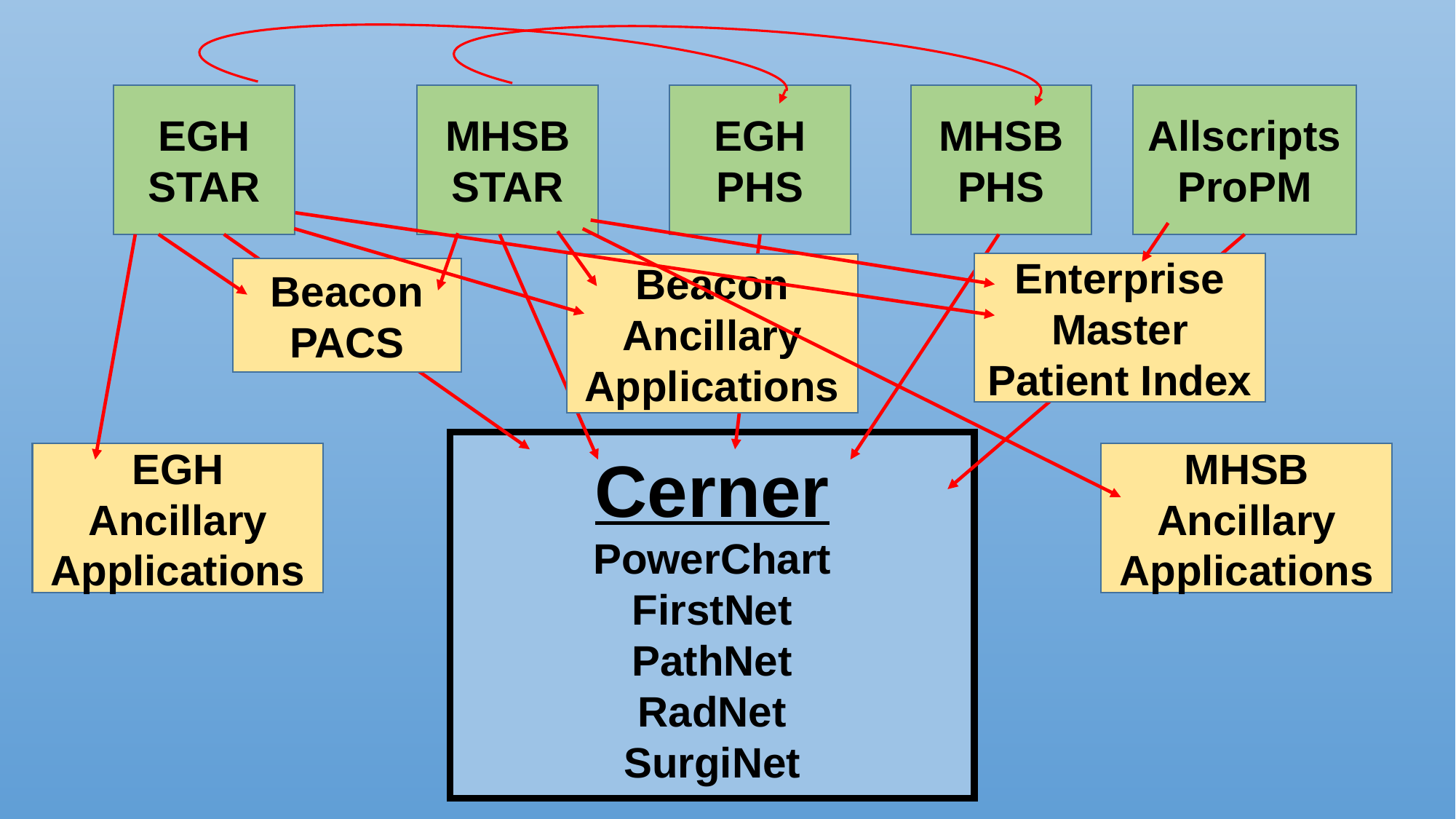

EGH STAR
MHSB STAR
EGH PHS
MHSB PHS
Allscripts ProPM
Enterprise Master Patient Index
Beacon Ancillary Applications
Beacon PACS
Cerner
PowerChart
FirstNet
PathNet
RadNet
SurgiNet
EGH Ancillary Applications
MHSB Ancillary Applications